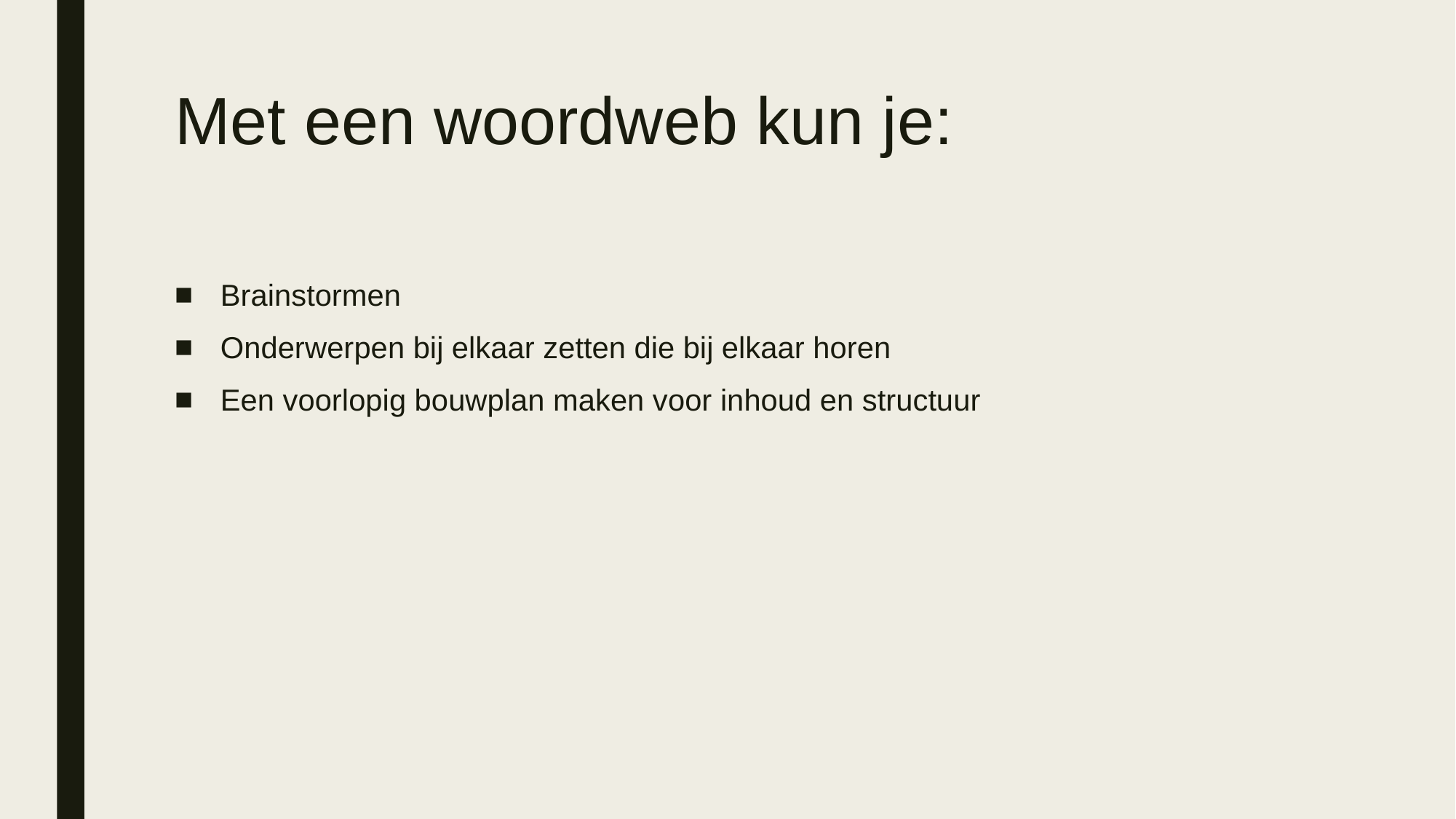

# Met een woordweb kun je:
Brainstormen
Onderwerpen bij elkaar zetten die bij elkaar horen
Een voorlopig bouwplan maken voor inhoud en structuur